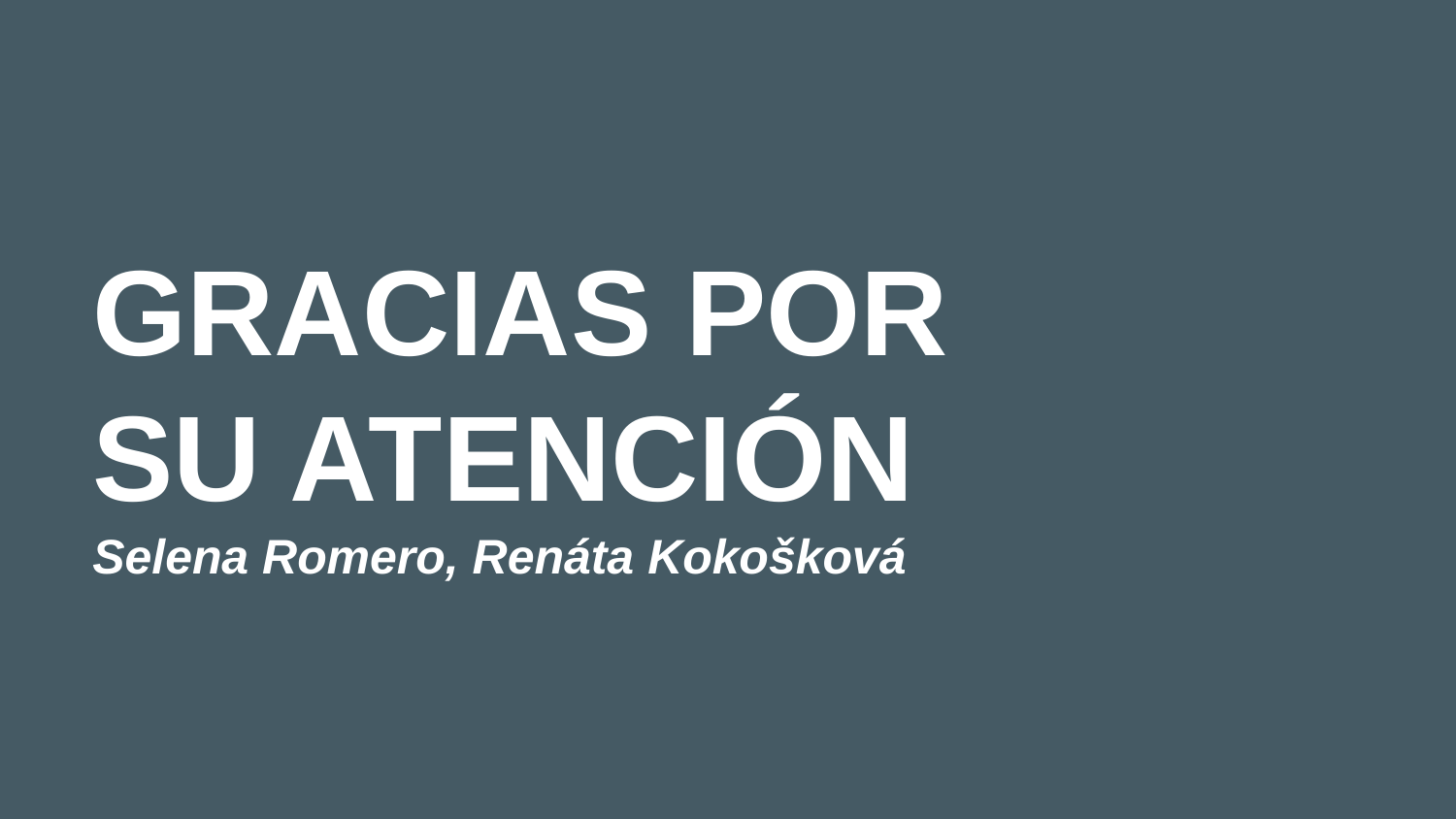

# GRACIAS POR SU ATENCIÓN
Selena Romero, Renáta Kokošková